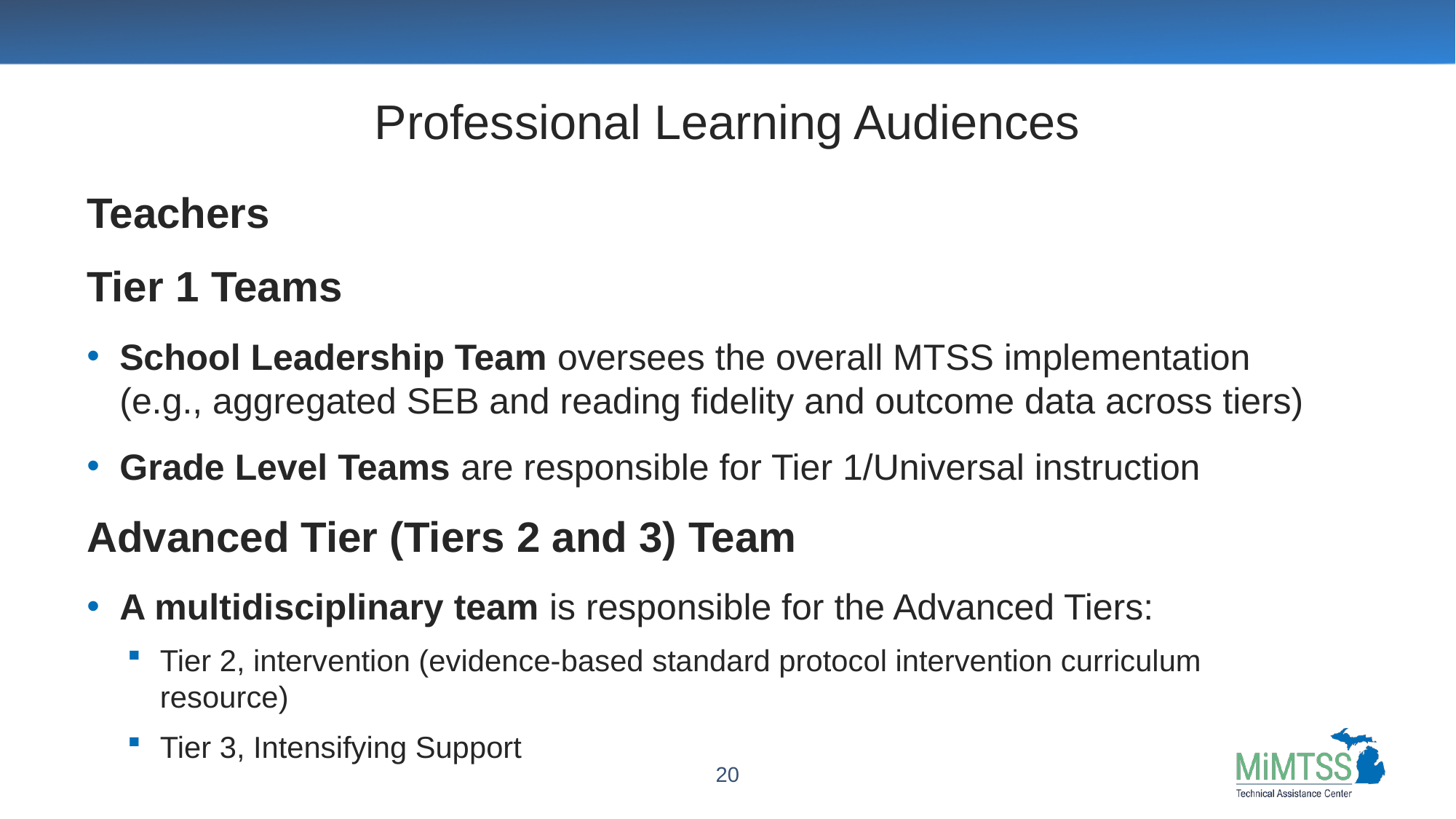

# Professional Learning Audiences
Teachers
Tier 1 Teams
School Leadership Team oversees the overall MTSS implementation (e.g., aggregated SEB and reading fidelity and outcome data across tiers)
Grade Level Teams are responsible for Tier 1/Universal instruction
Advanced Tier (Tiers 2 and 3) Team
A multidisciplinary team is responsible for the Advanced Tiers:
Tier 2, intervention (evidence-based standard protocol intervention curriculum resource)
Tier 3, Intensifying Support
20